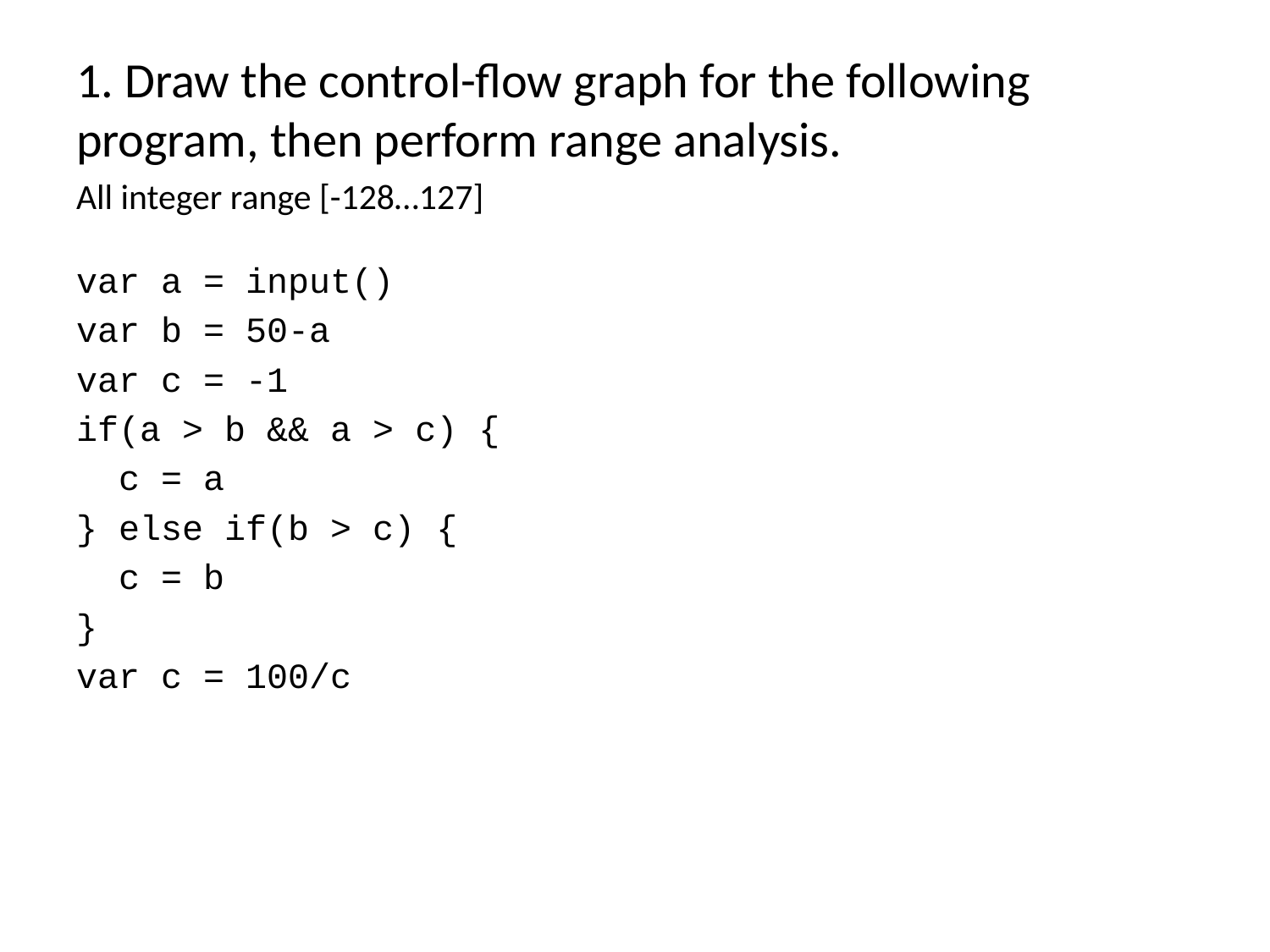

1. Draw the control-flow graph for the following program, then perform range analysis.
All integer range [-128…127]

var a = input()
var b = 50-a
var c = -1
if(a > b && a > c) {
  c = a
} else if(b > c) {
  c = b
}
var c = 100/c